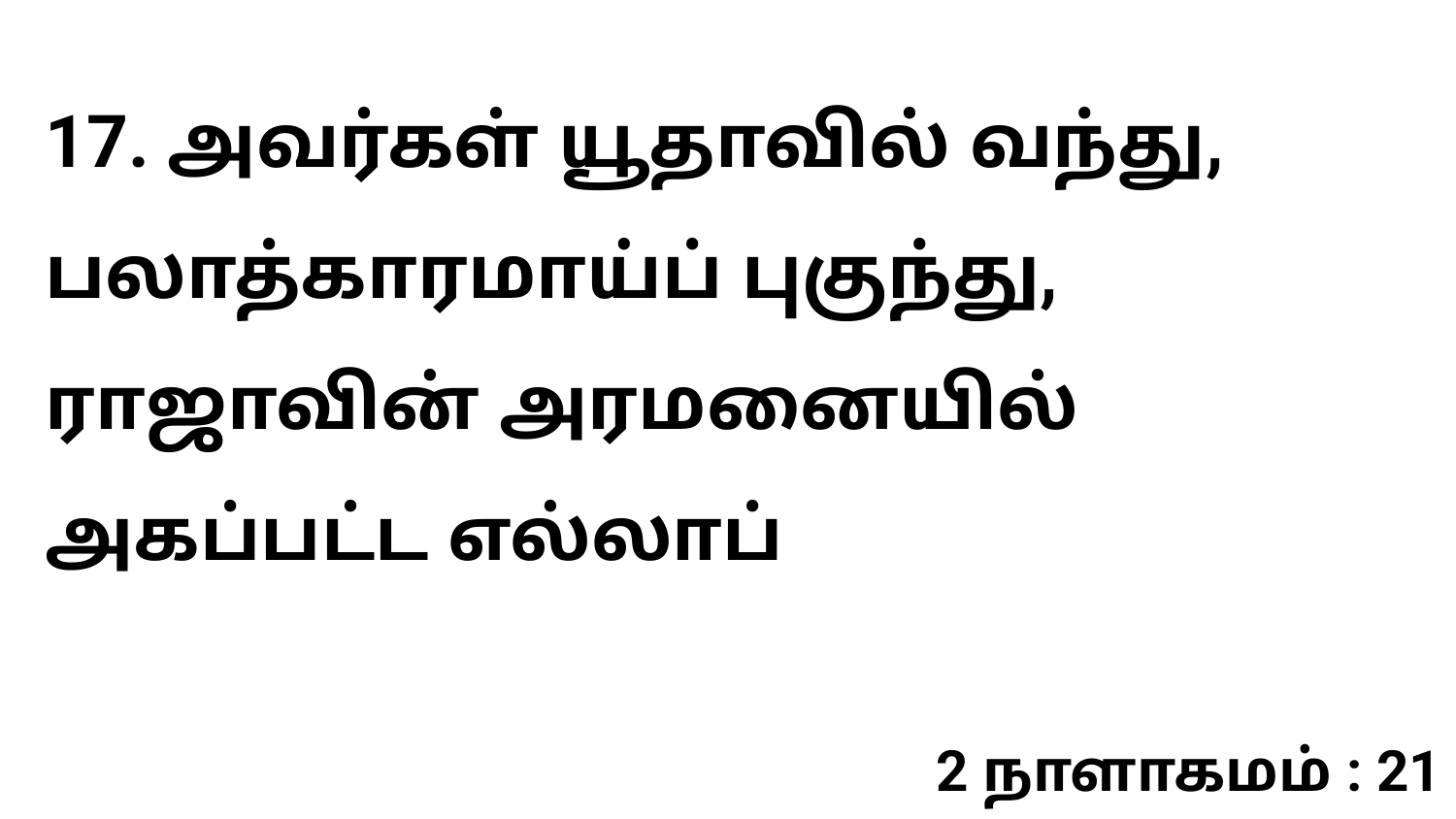

17. அவர்கள் யூதாவில் வந்து, பலாத்காரமாய்ப் புகுந்து, ராஜாவின் அரமனையில் அகப்பட்ட எல்லாப்
2 நாளாகமம் : 21